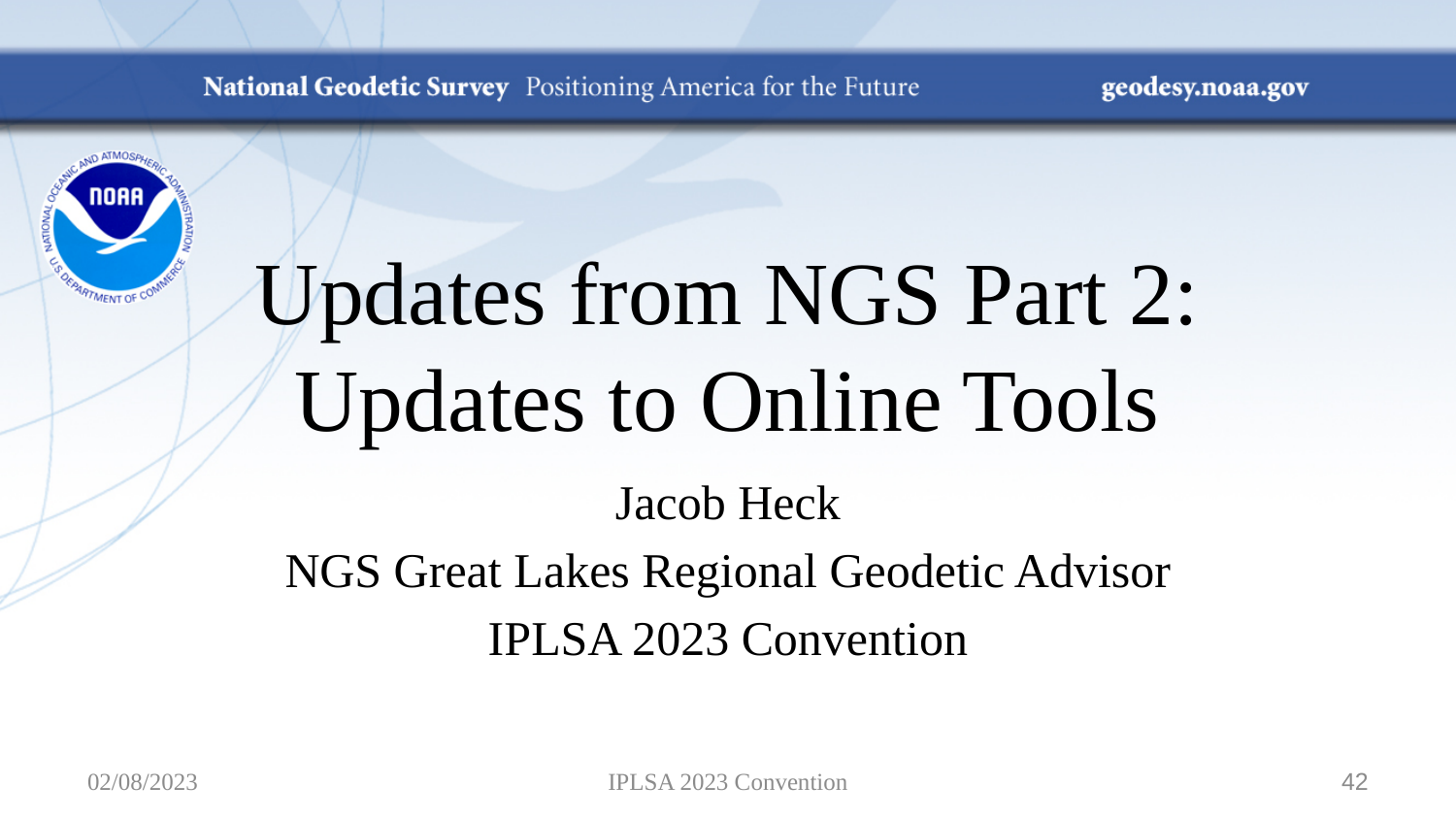

# Updates from NGS Part 2: Updates to Online Tools
Jacob Heck
NGS Great Lakes Regional Geodetic Advisor
IPLSA 2023 Convention

02/08/2023
IPLSA 2023 Convention
42